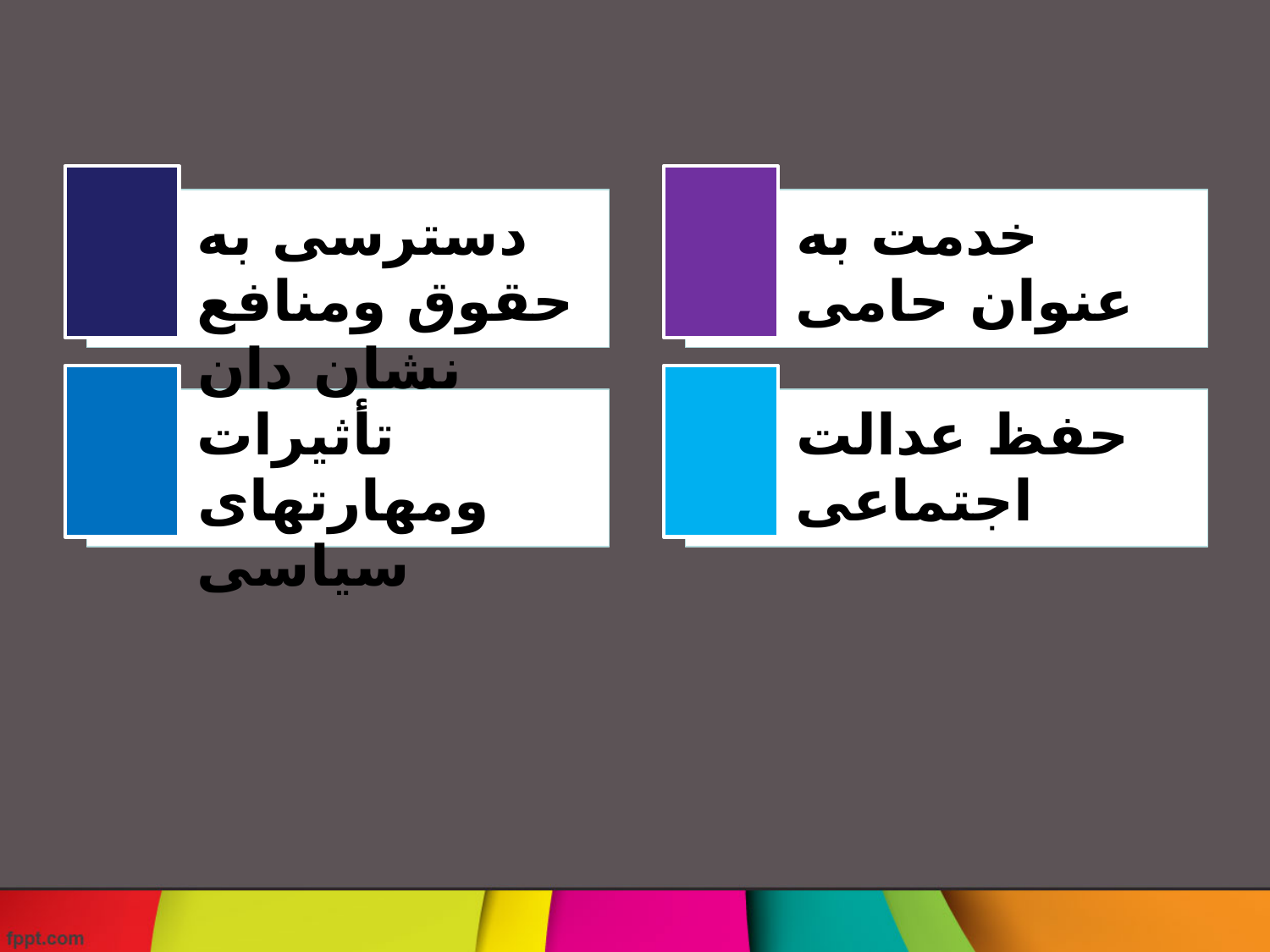

#
دسترسی به حقوق ومنافع
خدمت به عنوان حامی
نشان دان تأثیرات ومهارتهای سیاسی
حفظ عدالت اجتماعی